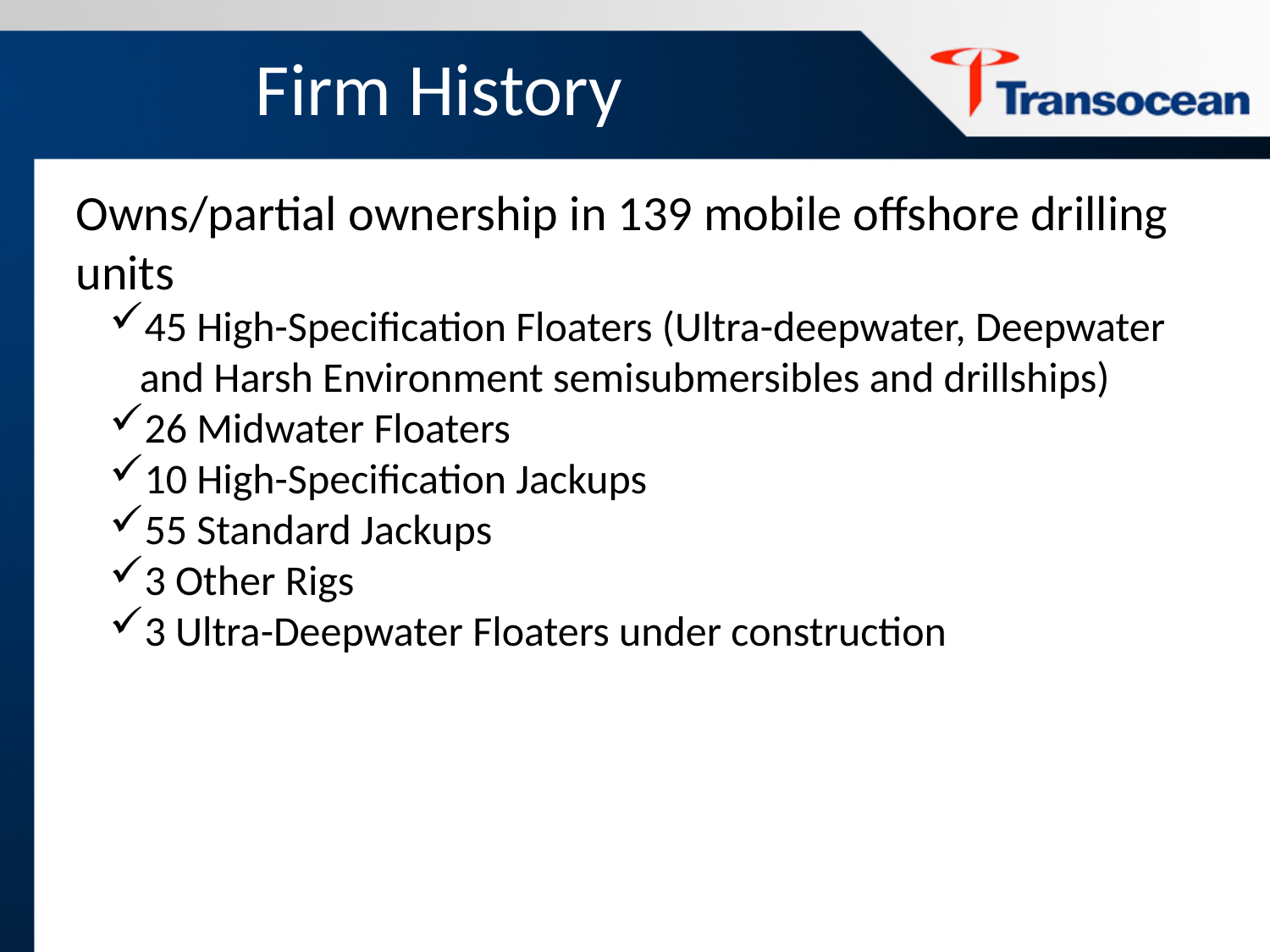

Firm History
Owns/partial ownership in 139 mobile offshore drilling units
45 High-Specification Floaters (Ultra-deepwater, Deepwater and Harsh Environment semisubmersibles and drillships)
26 Midwater Floaters
10 High-Specification Jackups
55 Standard Jackups
3 Other Rigs
3 Ultra-Deepwater Floaters under construction